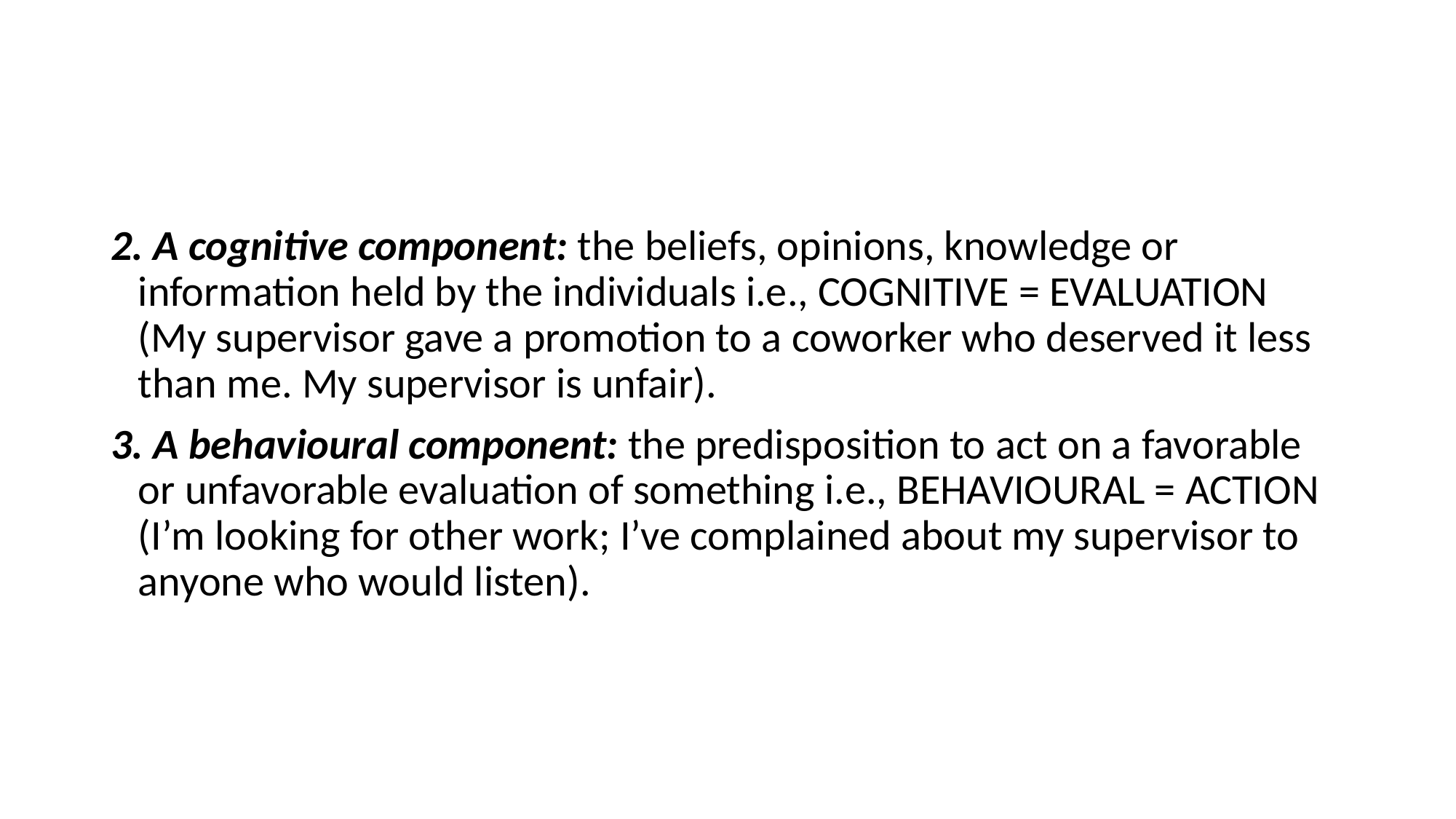

#
2. A cognitive component: the beliefs, opinions, knowledge or information held by the individuals i.e., COGNITIVE = EVALUATION (My supervisor gave a promotion to a coworker who deserved it less than me. My supervisor is unfair).
3. A behavioural component: the predisposition to act on a favorable or unfavorable evaluation of something i.e., BEHAVIOURAL = ACTION (I’m looking for other work; I’ve complained about my supervisor to anyone who would listen).